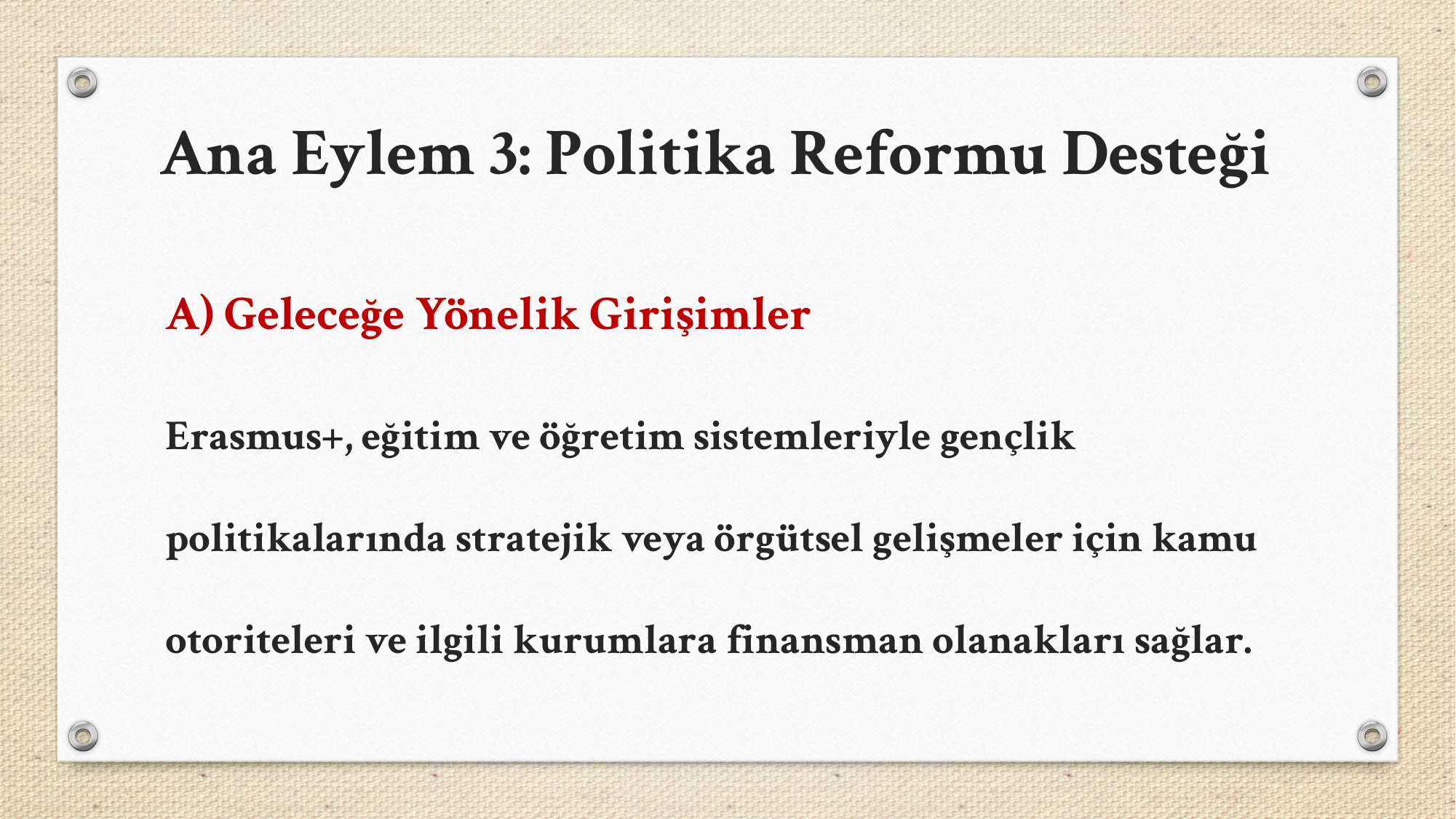

Ana Eylem 3: Politika Reformu Desteği
A) Geleceğe Yönelik Girişimler
Erasmus+, eğitim ve öğretim sistemleriyle gençlik politikalarında stratejik veya örgütsel gelişmeler için kamu otoriteleri ve ilgili kurumlara finansman olanakları sağlar.